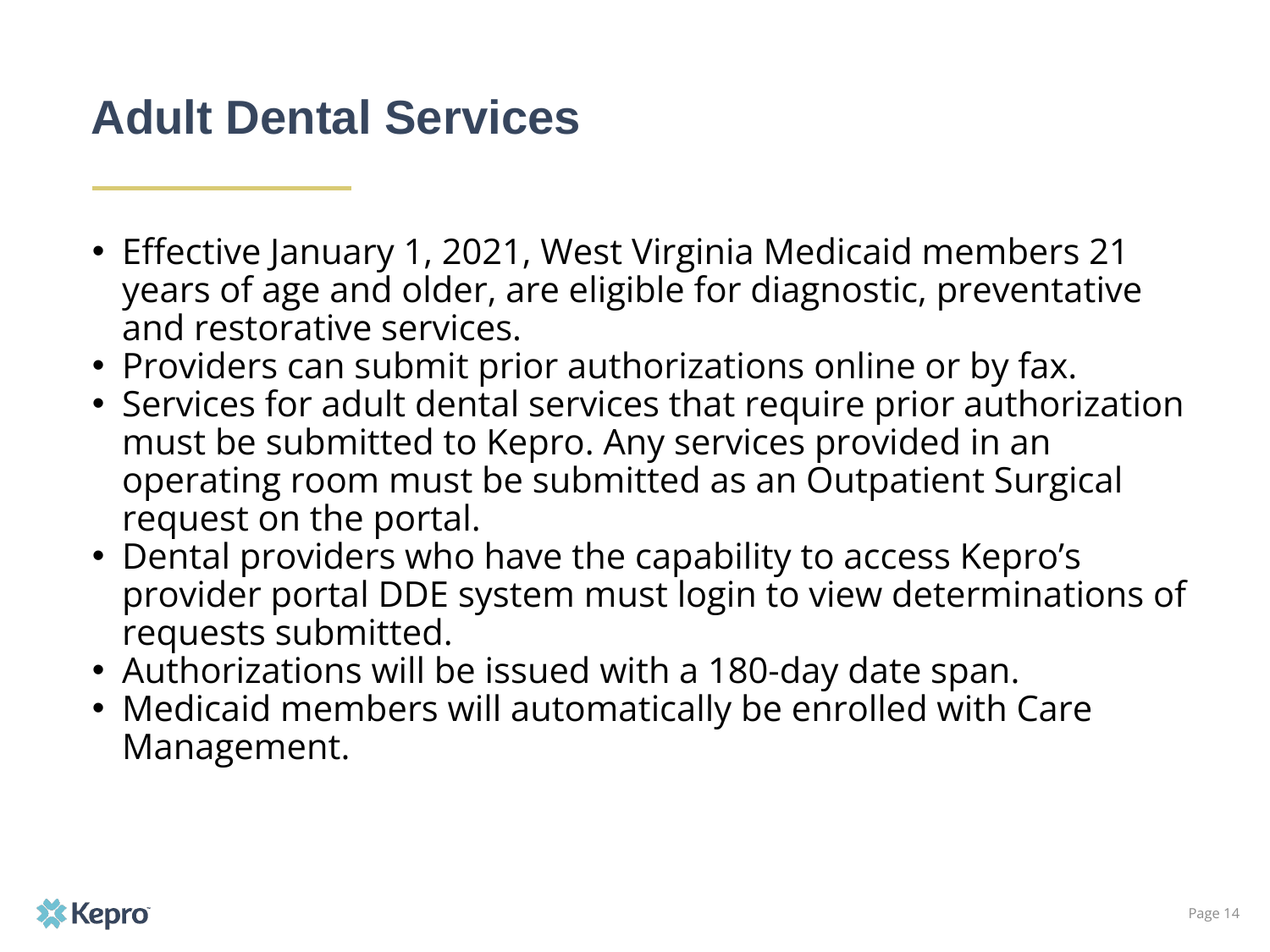

# Adult Dental Services
Effective January 1, 2021, West Virginia Medicaid members 21 years of age and older, are eligible for diagnostic, preventative and restorative services.
Providers can submit prior authorizations online or by fax.
Services for adult dental services that require prior authorization must be submitted to Kepro. Any services provided in an operating room must be submitted as an Outpatient Surgical request on the portal.
Dental providers who have the capability to access Kepro’s provider portal DDE system must login to view determinations of requests submitted.
Authorizations will be issued with a 180-day date span.
Medicaid members will automatically be enrolled with Care Management.

Page 14